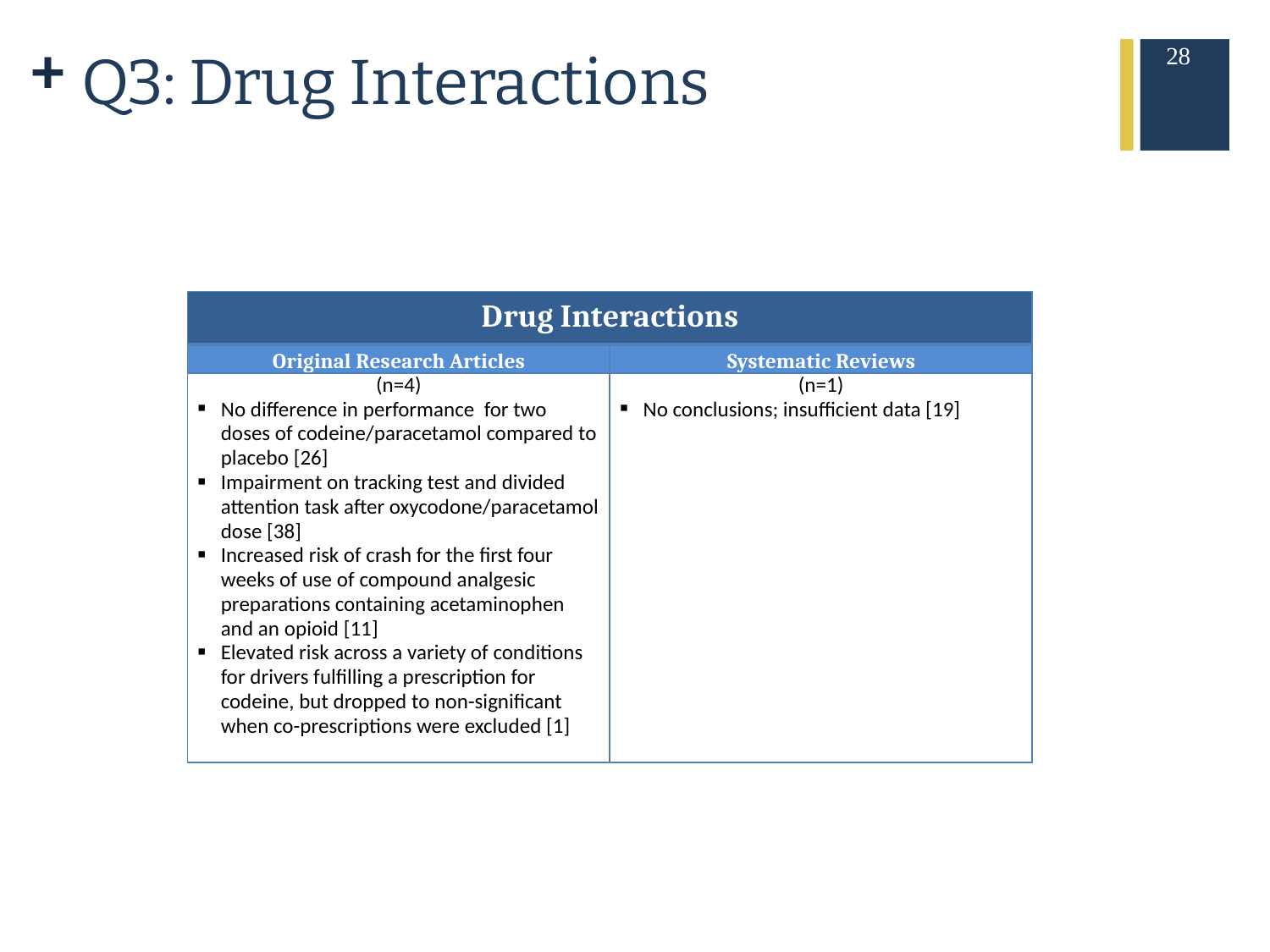

28
# Q3: Drug Interactions
| Drug Interactions |  |
| --- | --- |
| Original Research Articles | Systematic Reviews |
| (n=4) No difference in performance for two doses of codeine/paracetamol compared to placebo [26] Impairment on tracking test and divided attention task after oxycodone/paracetamol dose [38] Increased risk of crash for the first four weeks of use of compound analgesic preparations containing acetaminophen and an opioid [11] Elevated risk across a variety of conditions for drivers fulfilling a prescription for codeine, but dropped to non-significant when co-prescriptions were excluded [1] | (n=1) No conclusions; insufficient data [19] |